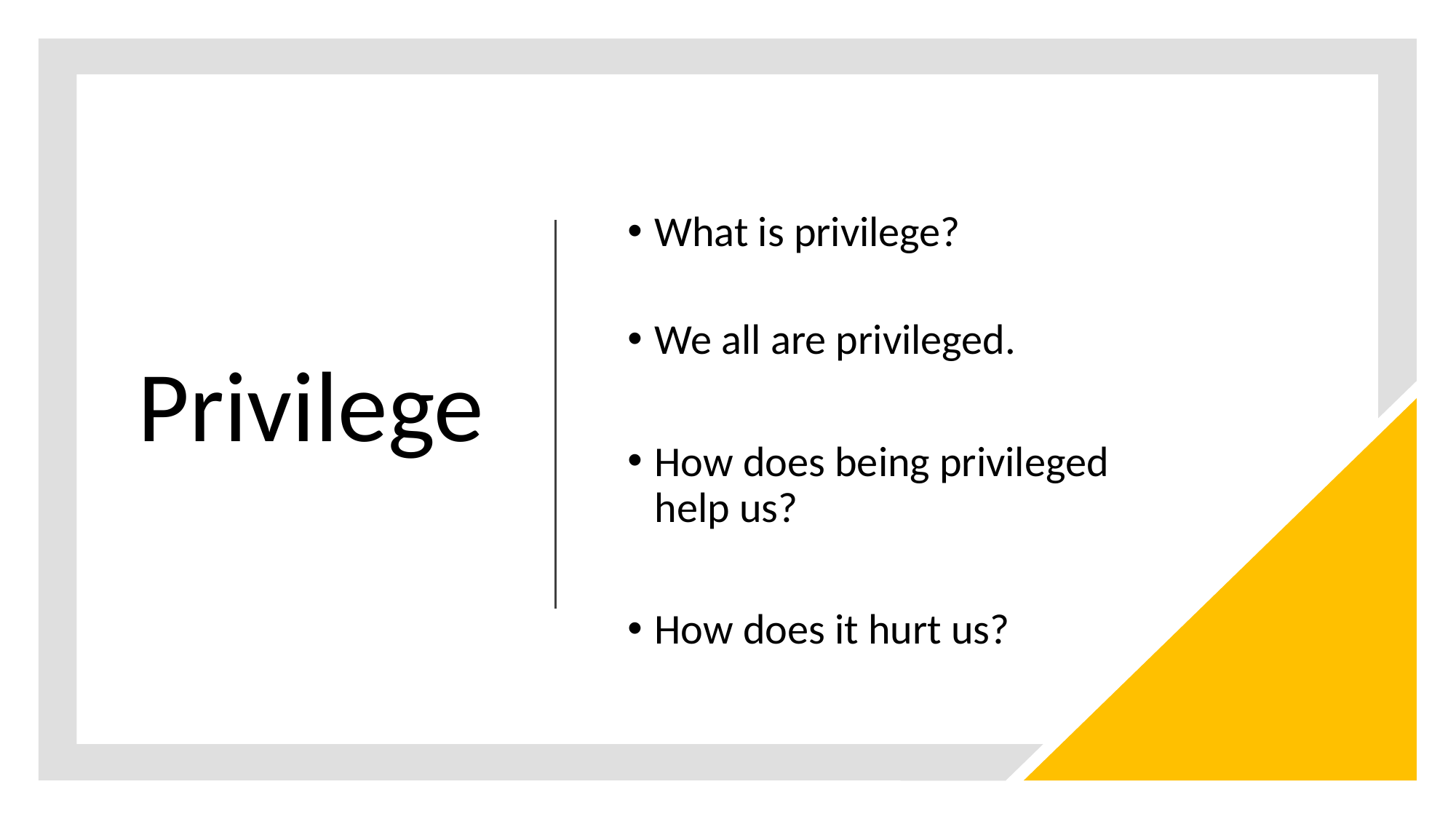

# Privilege
What is privilege?

We all are privileged.

How does being privileged help us?

How does it hurt us?